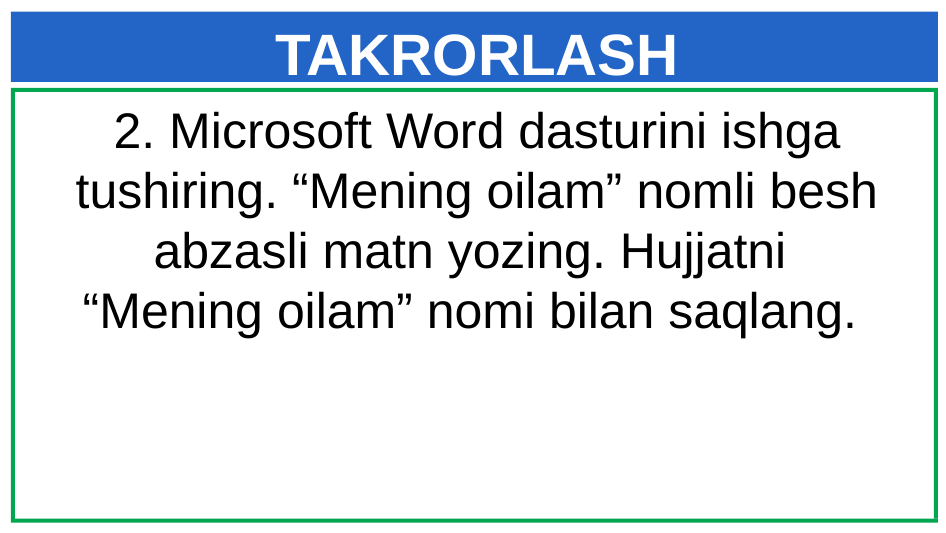

# TAKRORLASH
2. Microsoft Word dasturini ishga tushiring. “Mening oilam” nomli besh abzasli matn yozing. Hujjatni
“Mening oilam” nomi bilan saqlang.